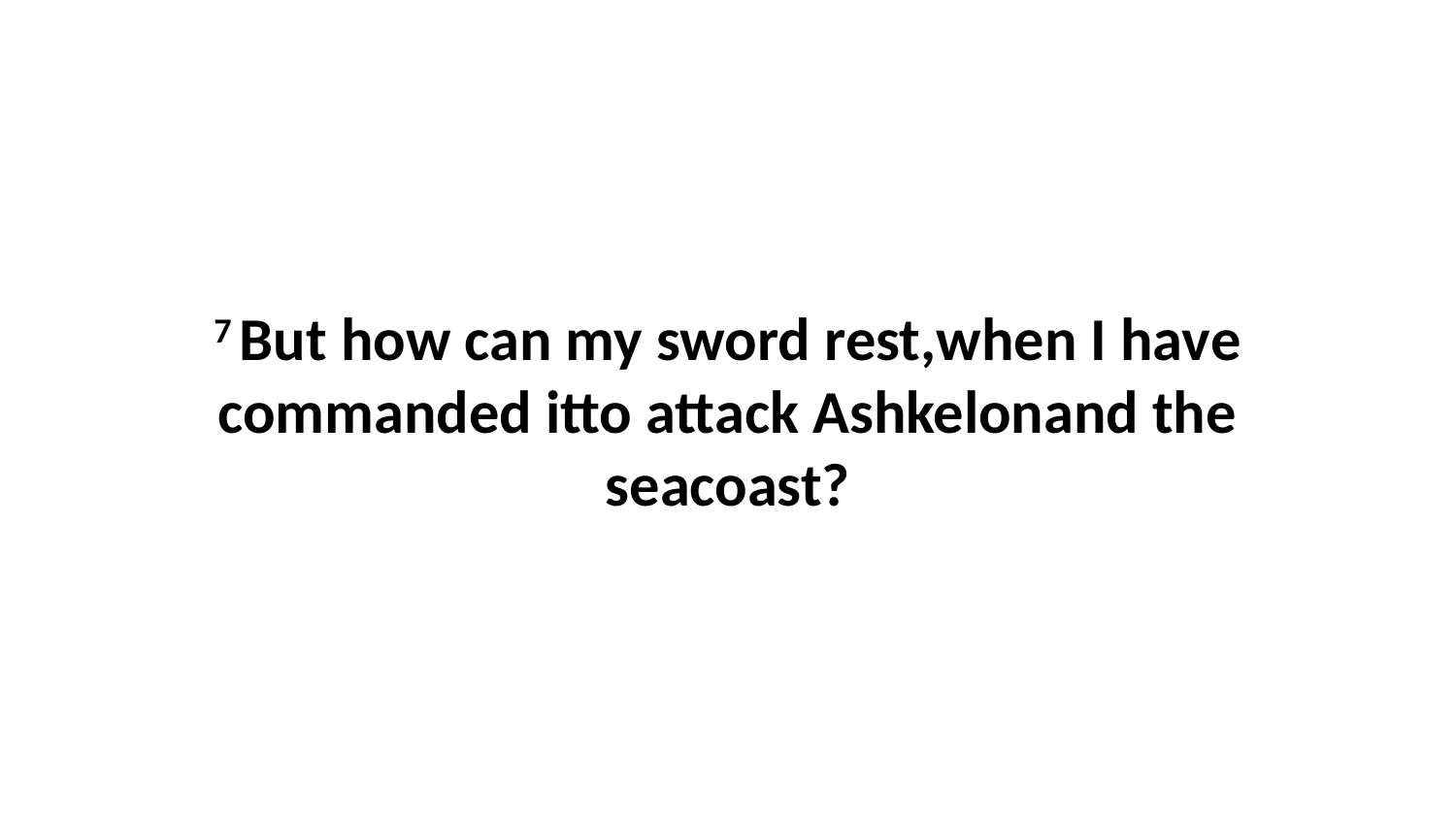

7 But how can my sword rest,when I have commanded itto attack Ashkelonand the seacoast?